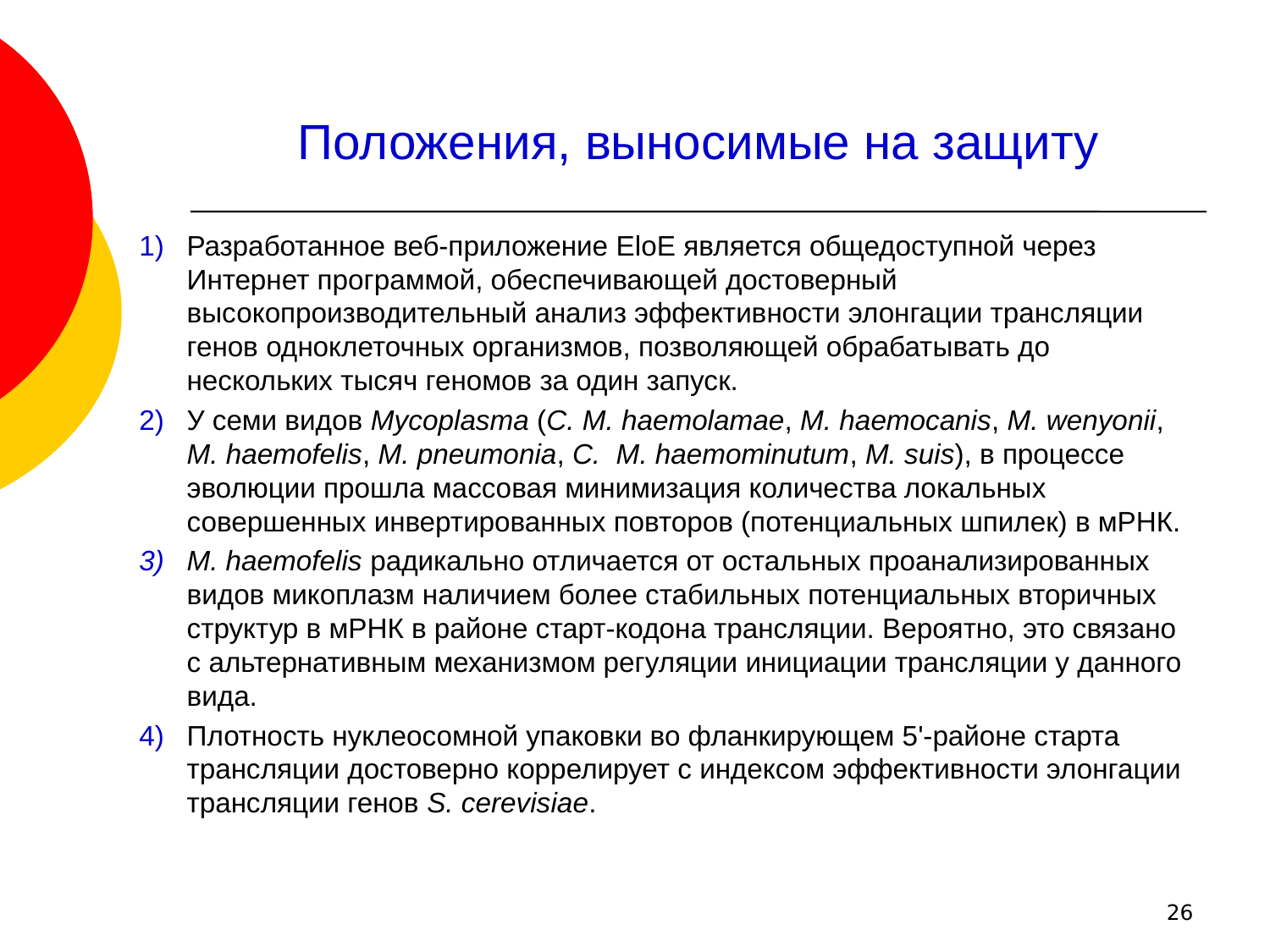

# Положения, выносимые на защиту
Разработанное веб-приложение EloE является общедоступной через Интернет программой, обеспечивающей достоверный высокопроизводительный анализ эффективности элонгации трансляции генов одноклеточных организмов, позволяющей обрабатывать до нескольких тысяч геномов за один запуск.
У семи видов Mycoplasma (C. M. haemolamae, M. haemocanis, M. wenyonii, M. haemofelis, M. pneumonia, C.  M. haemominutum, M. suis), в процессе эволюции прошла массовая минимизация количества локальных совершенных инвертированных повторов (потенциальных шпилек) в мРНК.
M. haemofelis радикально отличается от остальных проанализированных видов микоплазм наличием более стабильных потенциальных вторичных структур в мРНК в районе старт-кодона трансляции. Вероятно, это связано с альтернативным механизмом регуляции инициации трансляции у данного вида.
Плотность нуклеосомной упаковки во фланкирующем 5'-районе старта трансляции достоверно коррелирует с индексом эффективности элонгации трансляции генов S. cerevisiae.
26